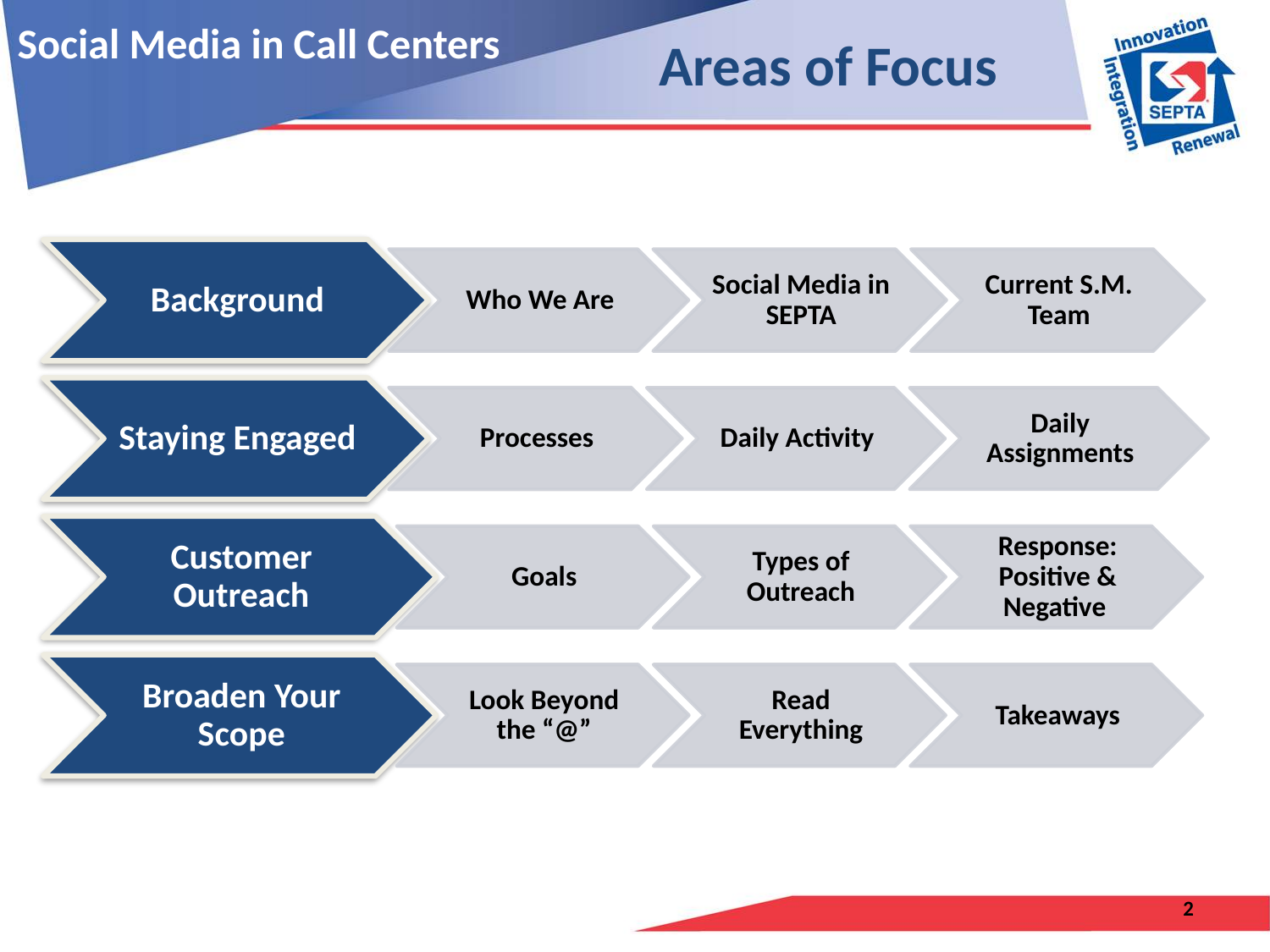

Social Media in Call Centers
Areas of Focus
Background
Who We Are
Social Media in SEPTA
Current S.M. Team
Staying Engaged
Processes
Daily Activity
Daily Assignments
Customer Outreach
Goals
Types of Outreach
Response: Positive & Negative
Broaden Your Scope
Look Beyond the “@”
Read Everything
Takeaways
2